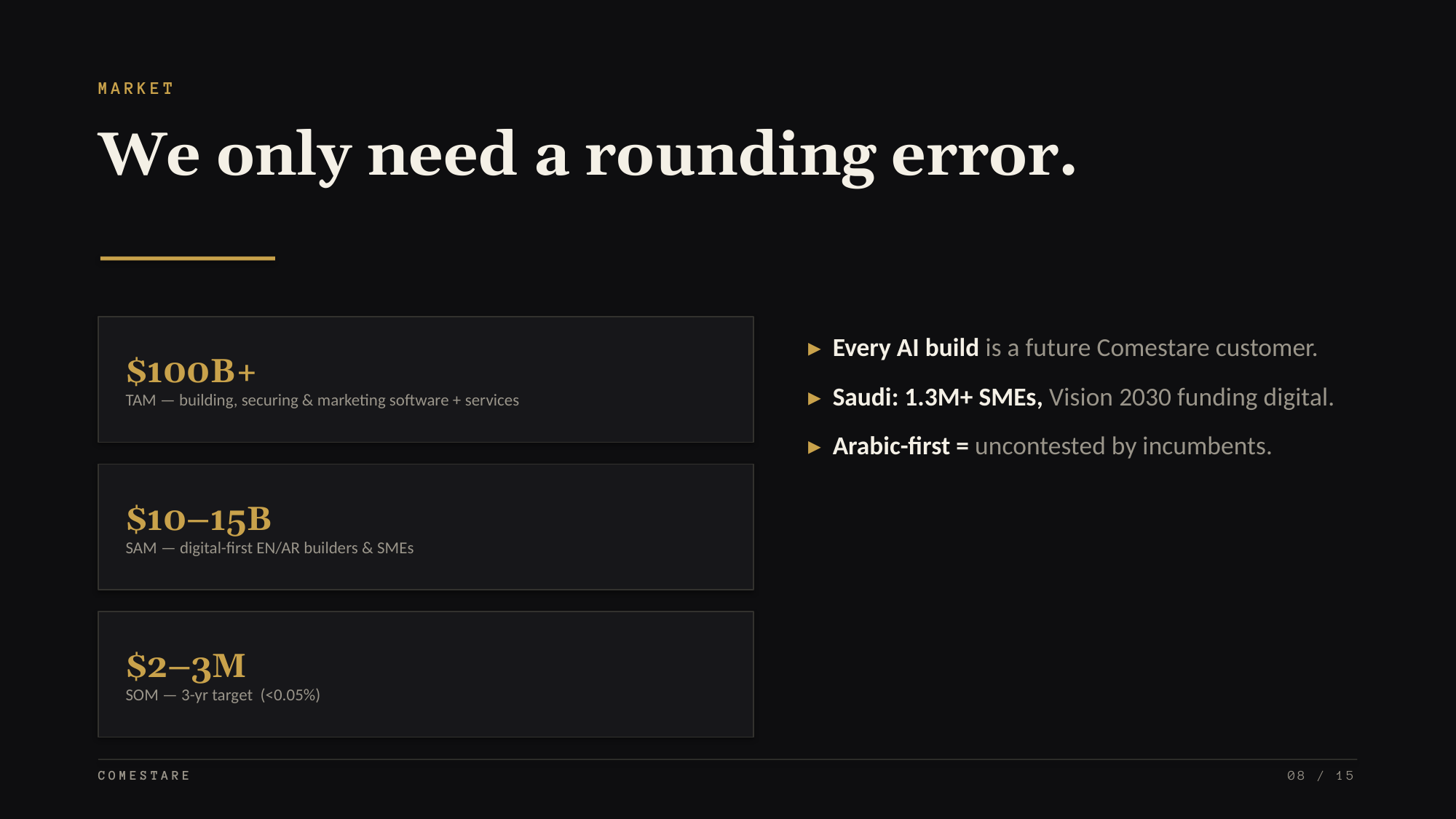

MARKET
We only need a rounding error.

▸  Every AI build is a future Comestare customer.
▸  Saudi: 1.3M+ SMEs, Vision 2030 funding digital.
▸  Arabic-first = uncontested by incumbents.
$100B+
TAM — building, securing & marketing software + services

$10–15B
SAM — digital-first EN/AR builders & SMEs

$2–3M
SOM — 3-yr target  (<0.05%)

COMESTARE
08 / 15